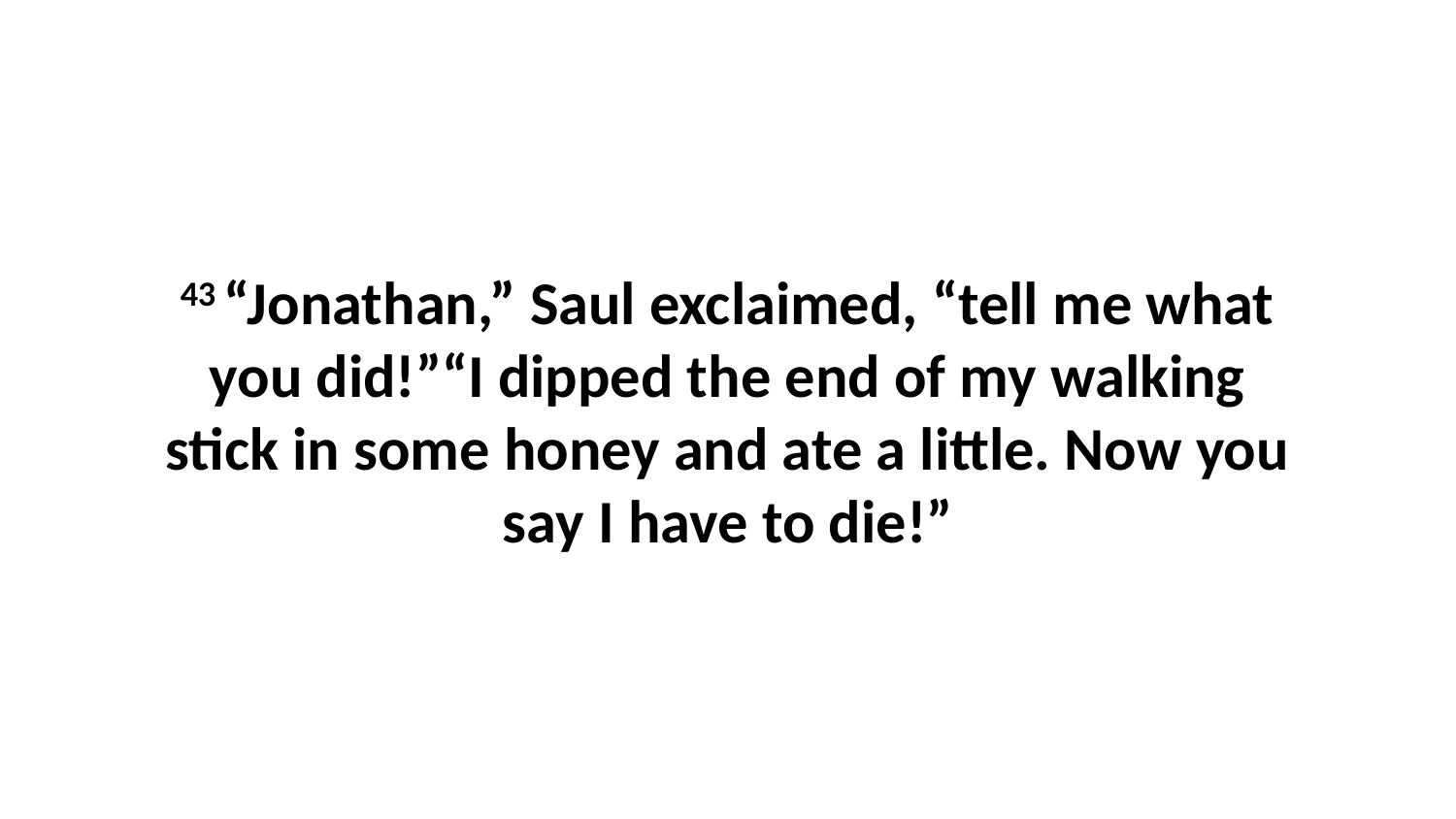

43 “Jonathan,” Saul exclaimed, “tell me what you did!”“I dipped the end of my walking stick in some honey and ate a little. Now you say I have to die!”